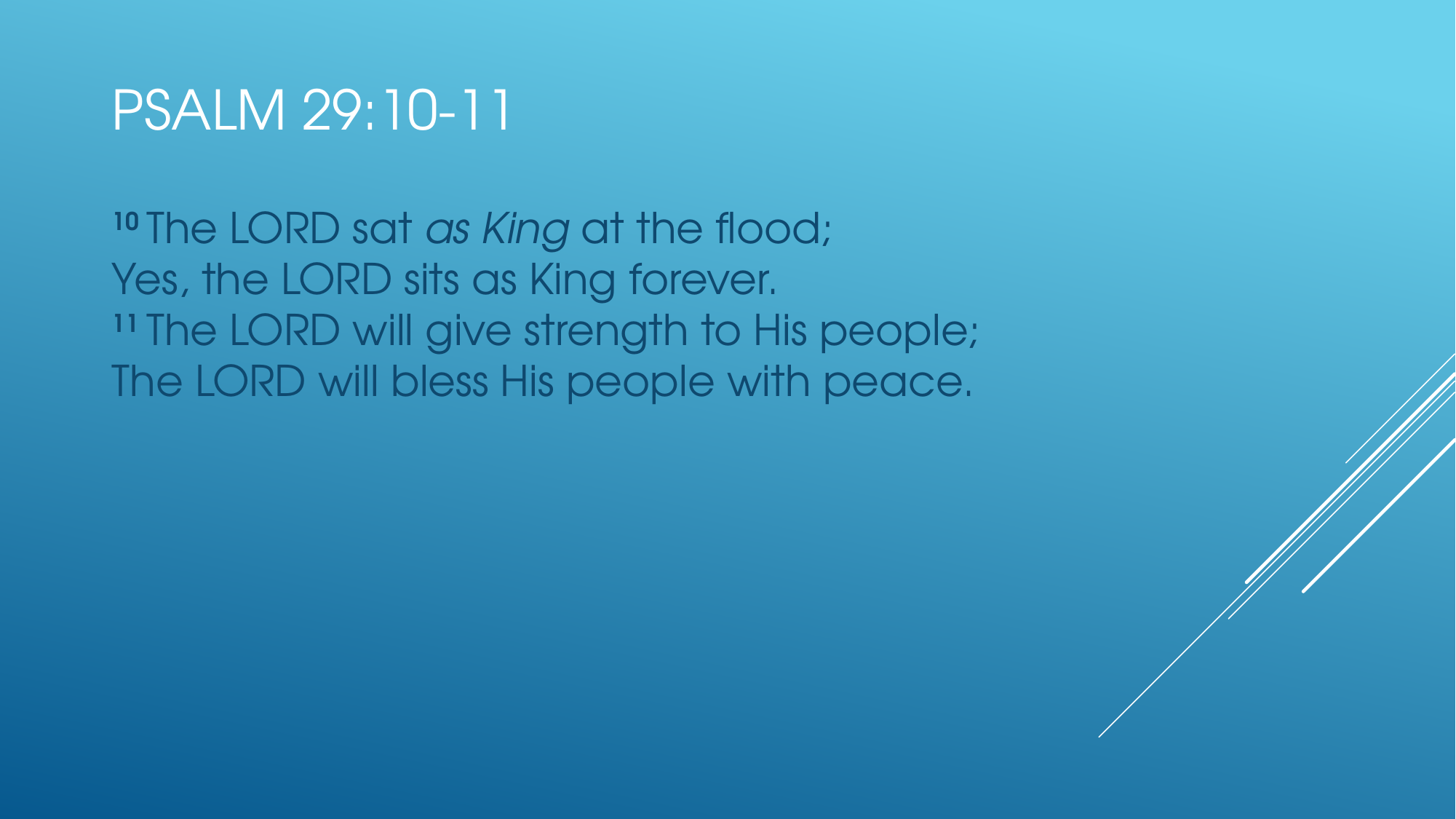

# Psalm 29:10-11
10 The Lord sat as King at the flood;
Yes, the Lord sits as King forever.
11 The Lord will give strength to His people;
The Lord will bless His people with peace.